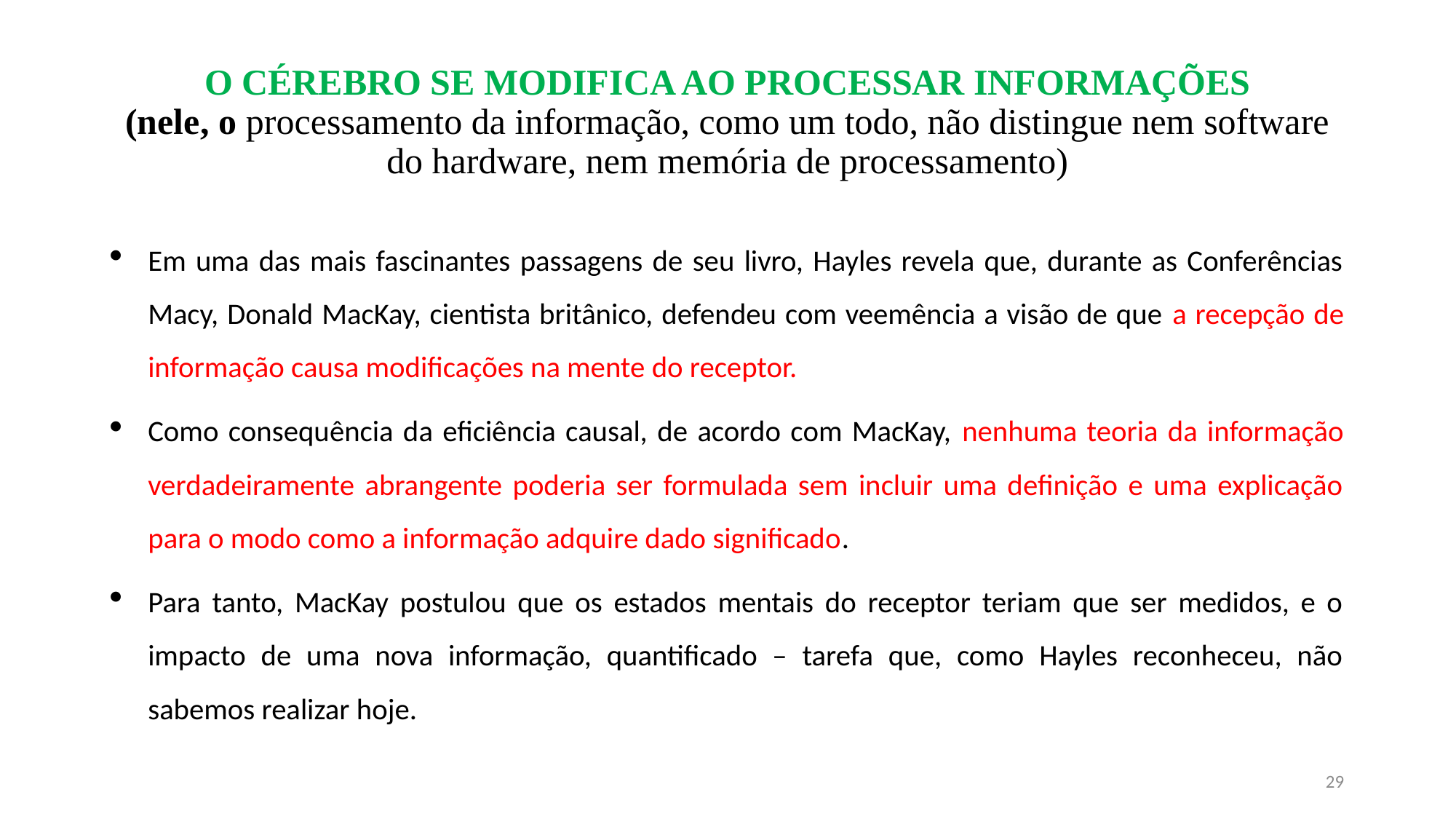

# O CÉREBRO SE MODIFICA AO PROCESSAR INFORMAÇÕES (nele, o processamento da informação, como um todo, não distingue nem software do hardware, nem memória de processamento)
Em uma das mais fascinantes passagens de seu livro, Hayles revela que, durante as Conferências Macy, Donald MacKay, cientista britânico, defendeu com veemência a visão de que a recepção de informação causa modificações na mente do receptor.
Como consequência da eficiência causal, de acordo com MacKay, nenhuma teoria da informação verdadeiramente abrangente poderia ser formulada sem incluir uma definição e uma explicação para o modo como a informação adquire dado significado.
Para tanto, MacKay postulou que os estados mentais do receptor teriam que ser medidos, e o impacto de uma nova informação, quantificado – tarefa que, como Hayles reconheceu, não sabemos realizar hoje.

29